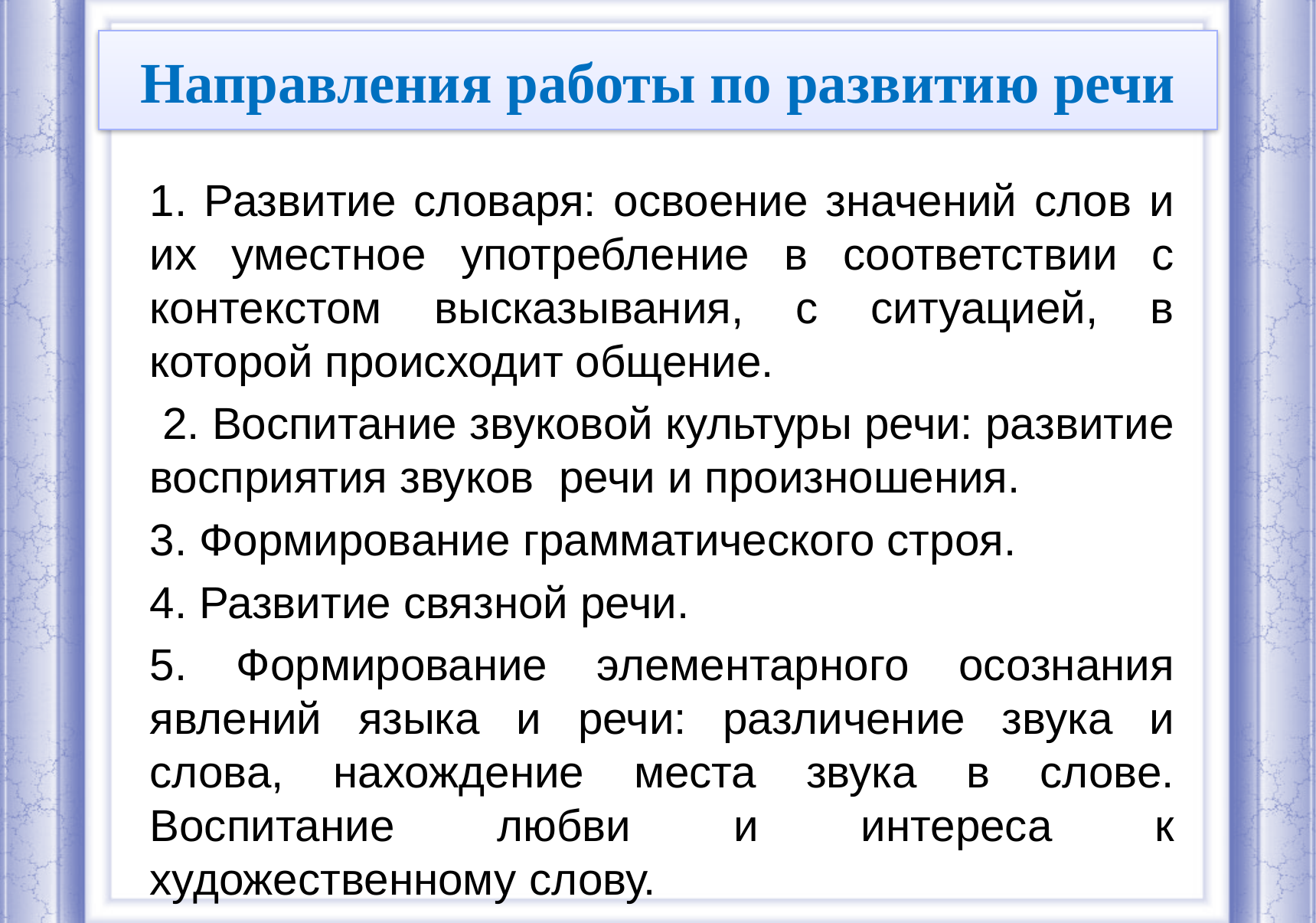

# Направления работы по развитию речи
1. Развитие словаря: освоение значений слов и их уместное употребление в соответствии с контекстом высказывания, с ситуацией, в которой происходит общение.
 2. Воспитание звуковой культуры речи: развитие восприятия звуков  речи и произношения.
3. Формирование грамматического строя.
4. Развитие связной речи.
5. Формирование элементарного осознания явлений языка и речи: различение звука и слова, нахождение места звука в слове. Воспитание любви и интереса к художественному слову.